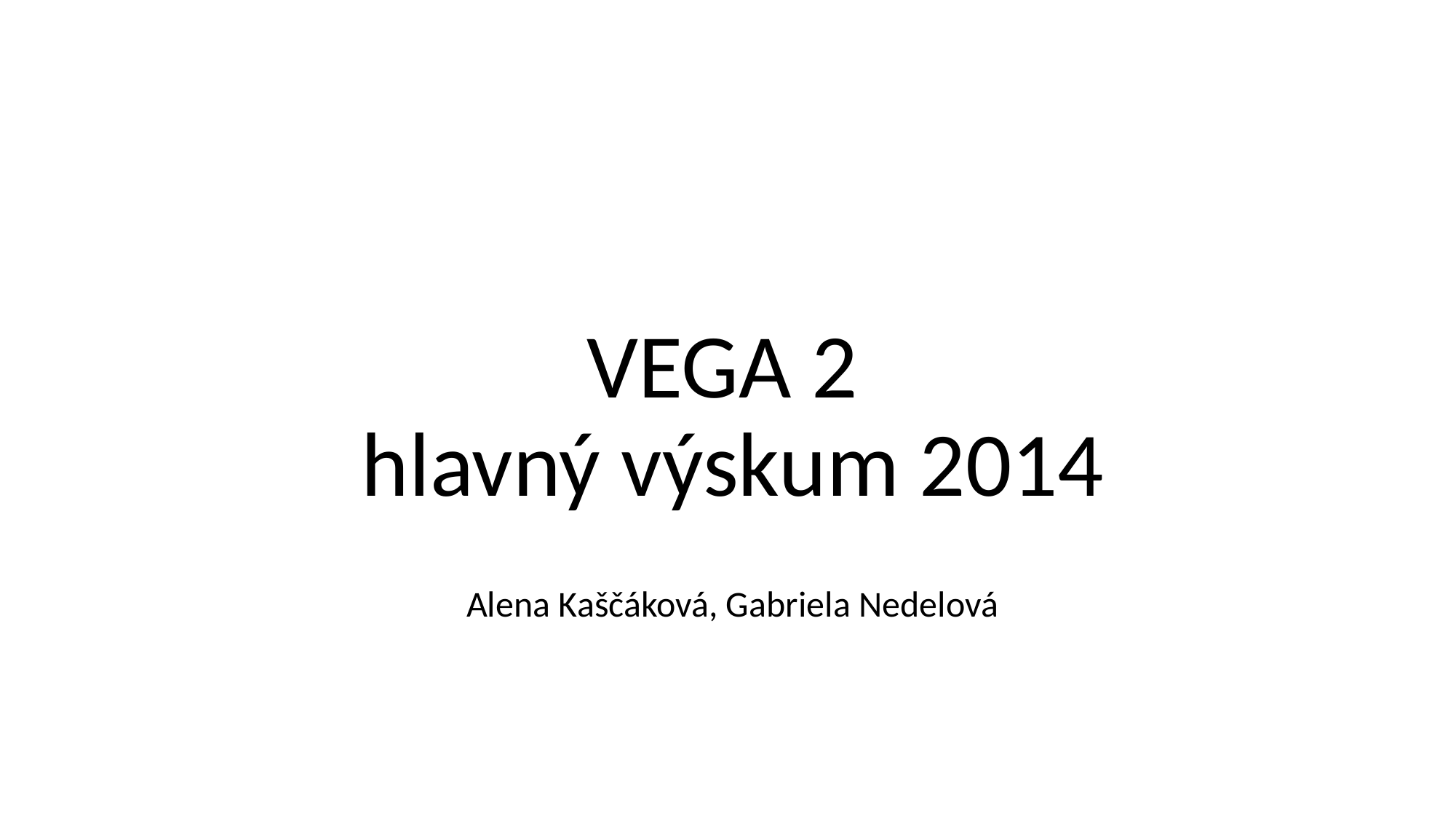

# VEGA 2 hlavný výskum 2014
Alena Kaščáková, Gabriela Nedelová